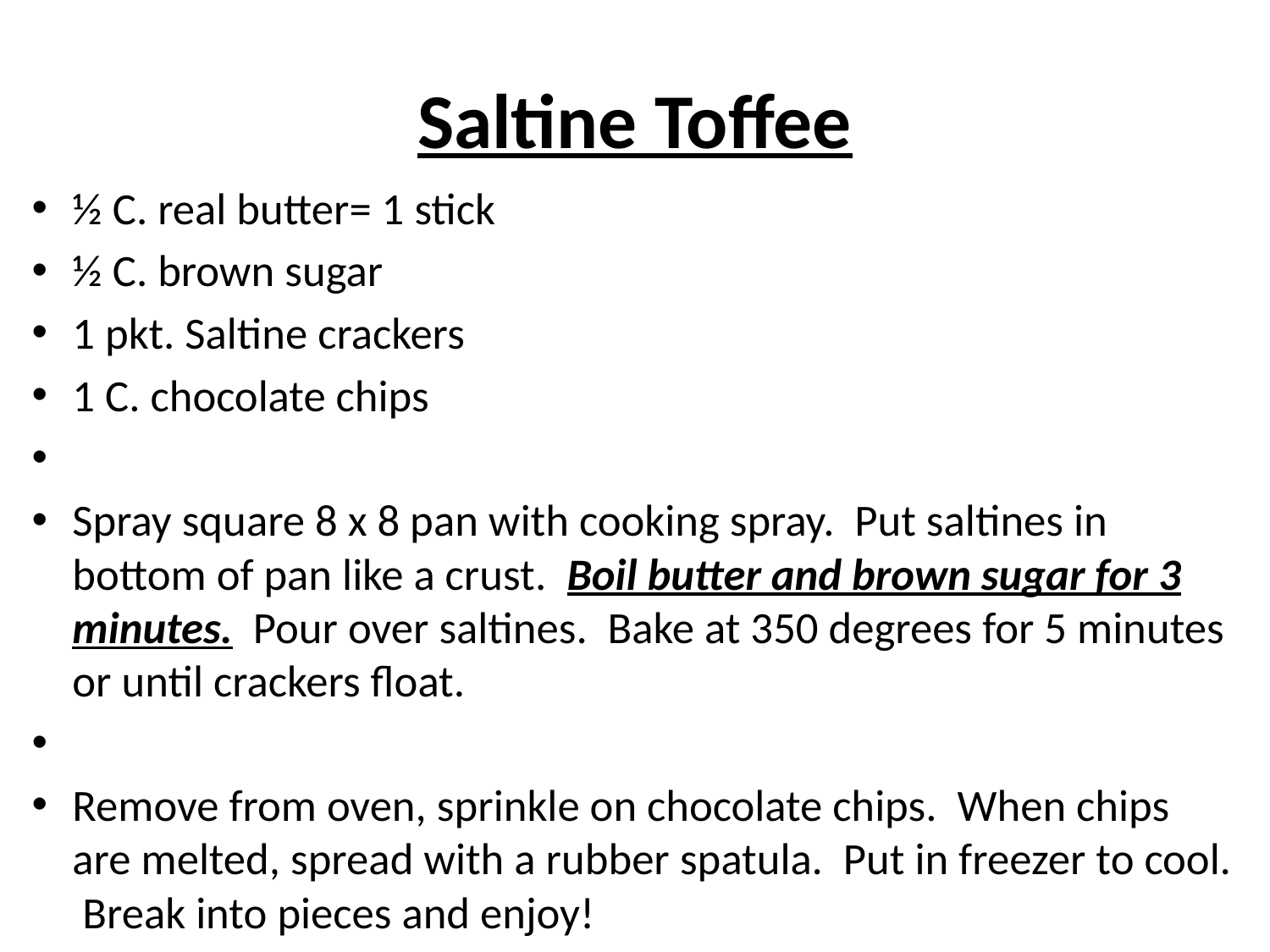

# Saltine Toffee
½ C. real butter= 1 stick
½ C. brown sugar
1 pkt. Saltine crackers
1 C. chocolate chips

Spray square 8 x 8 pan with cooking spray.  Put saltines in bottom of pan like a crust.  Boil butter and brown sugar for 3 minutes.  Pour over saltines.  Bake at 350 degrees for 5 minutes or until crackers float.

Remove from oven, sprinkle on chocolate chips.  When chips are melted, spread with a rubber spatula.  Put in freezer to cool.  Break into pieces and enjoy!